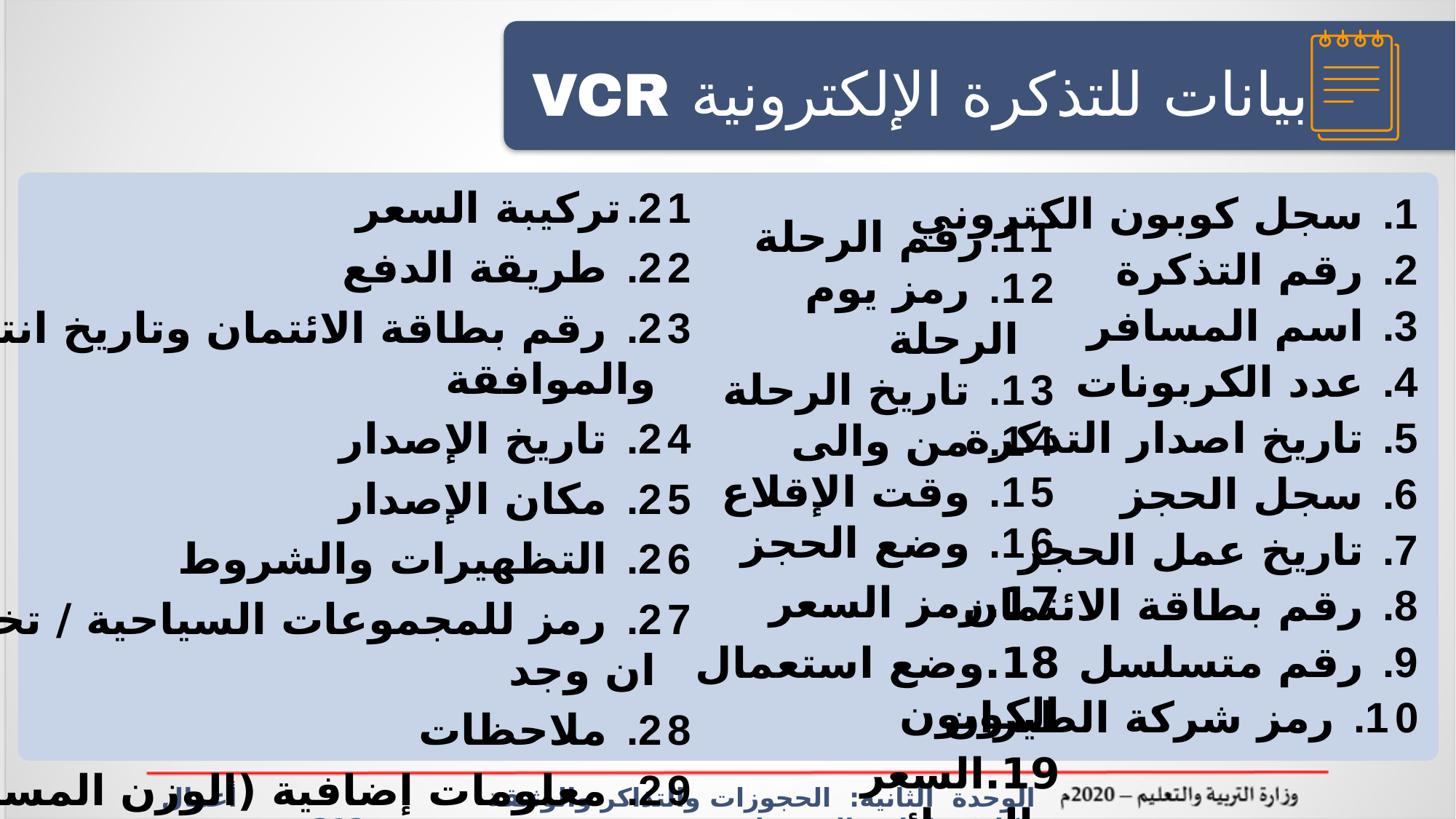

VCR بيانات للتذكرة الإلكترونية
 سجل كوبون الكتروني
 رقم التذكرة
 اسم المسافر
 عدد الكربونات
 تاريخ اصدار التذكرة
 سجل الحجز
 تاريخ عمل الحجز
 رقم بطاقة الائتمان
 رقم متسلسل
 رمز شركة الطيران
تركيبة السعر
 طريقة الدفع
 رقم بطاقة الائتمان وتاريخ انتهائها والموافقة
 تاريخ الإصدار
 مكان الإصدار
 التظهيرات والشروط
 رمز للمجموعات السياحية / تخفيض ان وجد
 ملاحظات
 معلومات إضافية (الوزن المسموح/ انتهاء الصلاحية )
 موجز عن تركيبة السعر
رقم الرحلة
 رمز يوم الرحلة
 تاريخ الرحلة
 من والى
 وقت الإقلاع
 وضع الحجز
17.رمز السعر
18.وضع استعمال الكوبون
19.السعر والضرائب
20. السعر الكامل

الوحدة  الثانية:  الحجوزات والتذاكر والوثيقة                            أعمال مكاتب وكالات السفريات                                 سفر 312